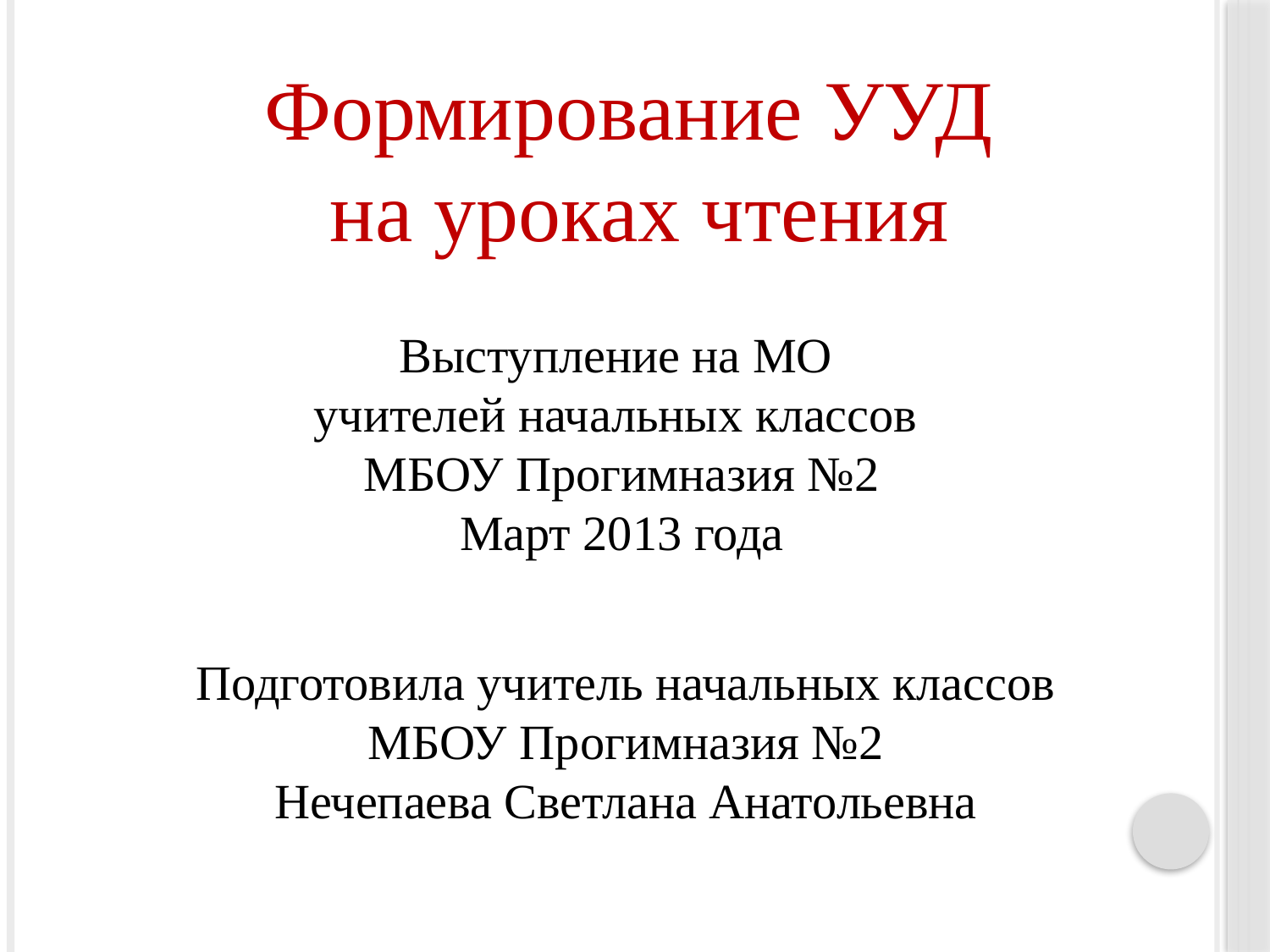

Формирование УУД
на уроках чтения
Выступление на МО
учителей начальных классов
МБОУ Прогимназия №2
Март 2013 года
Подготовила учитель начальных классов
МБОУ Прогимназия №2
Нечепаева Светлана Анатольевна